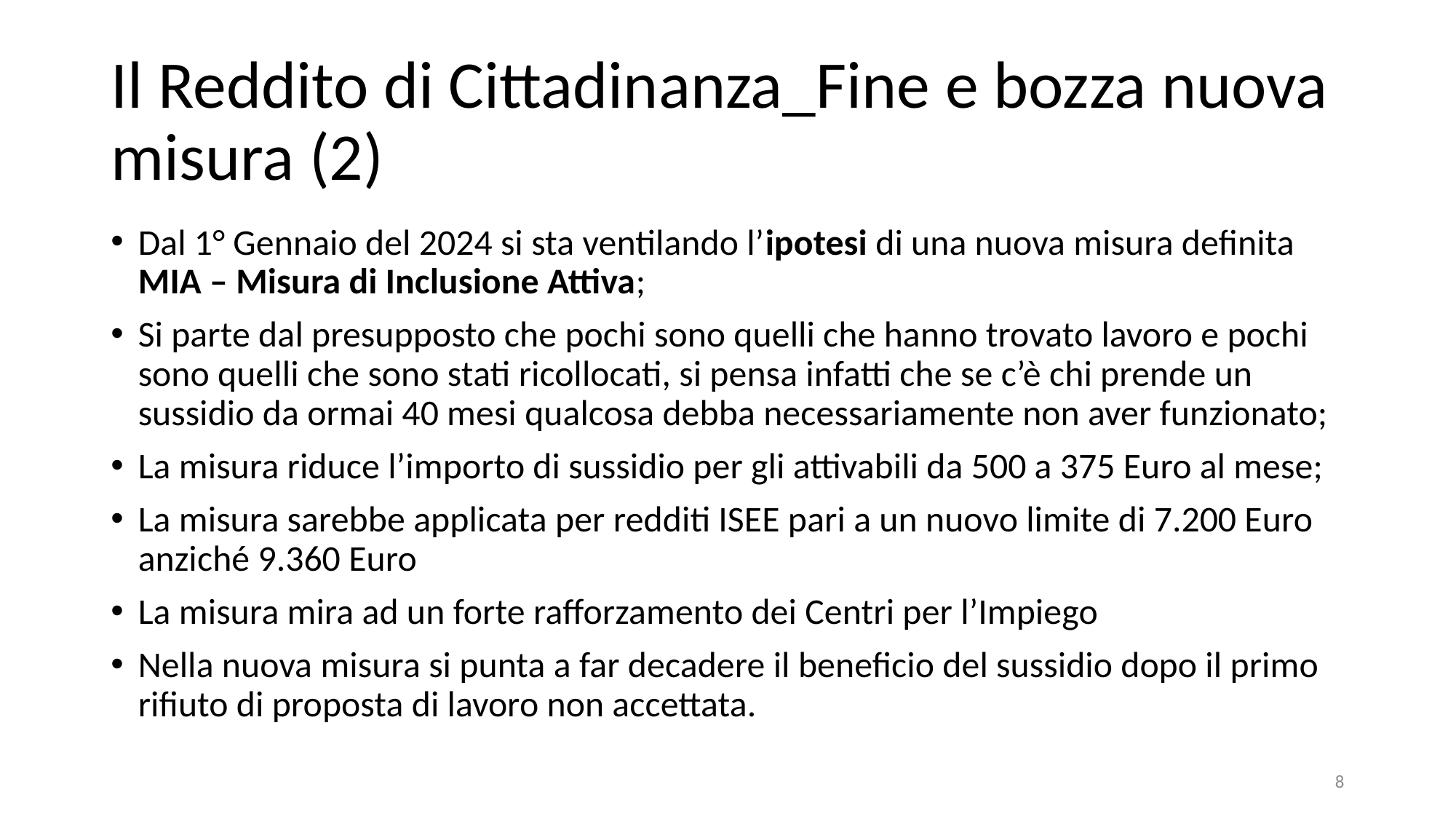

# Il Reddito di Cittadinanza_Fine e bozza nuova misura (2)
Dal 1° Gennaio del 2024 si sta ventilando l’ipotesi di una nuova misura definita MIA – Misura di Inclusione Attiva;
Si parte dal presupposto che pochi sono quelli che hanno trovato lavoro e pochi sono quelli che sono stati ricollocati, si pensa infatti che se c’è chi prende un sussidio da ormai 40 mesi qualcosa debba necessariamente non aver funzionato;
La misura riduce l’importo di sussidio per gli attivabili da 500 a 375 Euro al mese;
La misura sarebbe applicata per redditi ISEE pari a un nuovo limite di 7.200 Euro anziché 9.360 Euro
La misura mira ad un forte rafforzamento dei Centri per l’Impiego
Nella nuova misura si punta a far decadere il beneficio del sussidio dopo il primo rifiuto di proposta di lavoro non accettata.

8